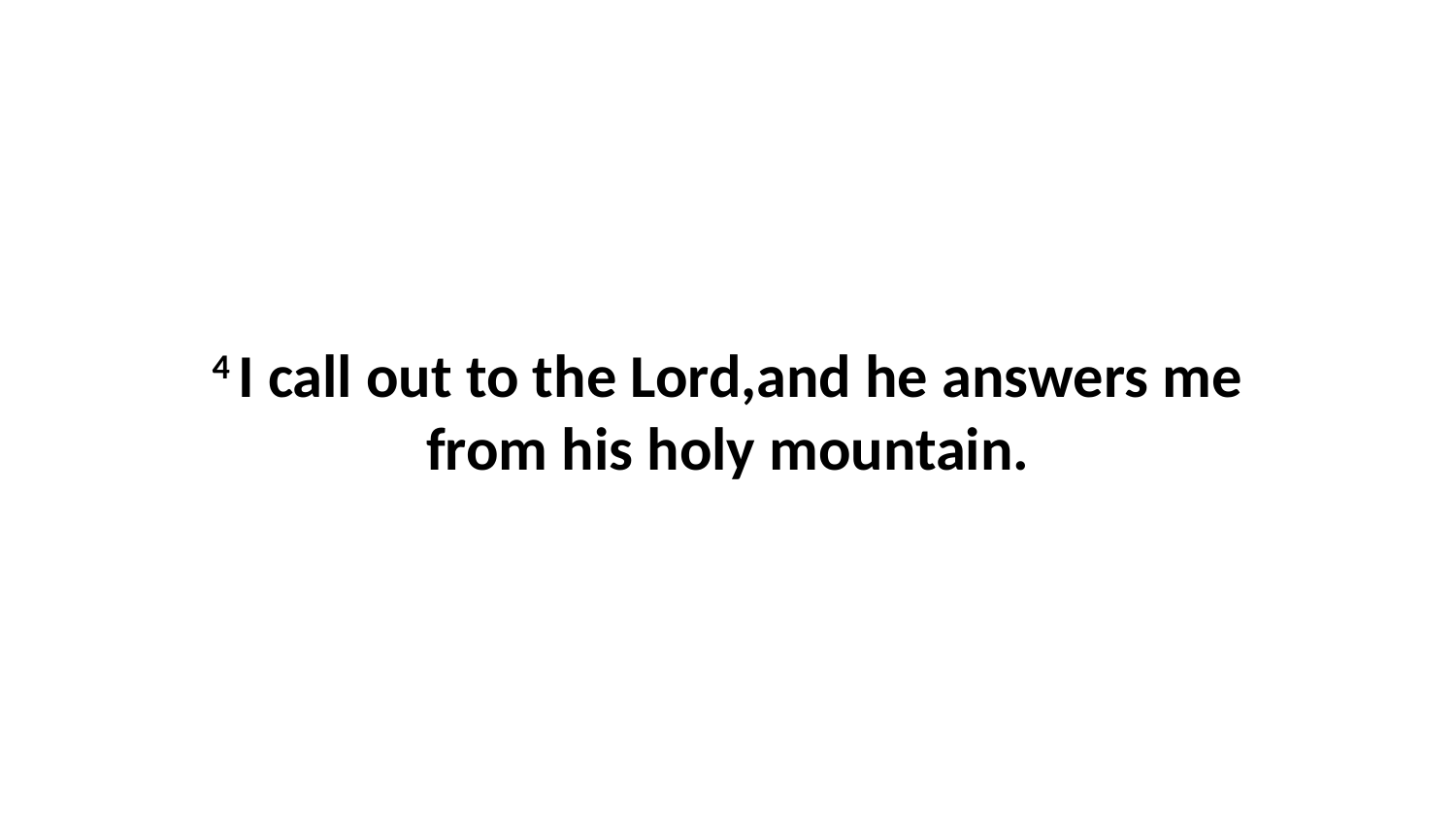

4 I call out to the Lord,and he answers me from his holy mountain.